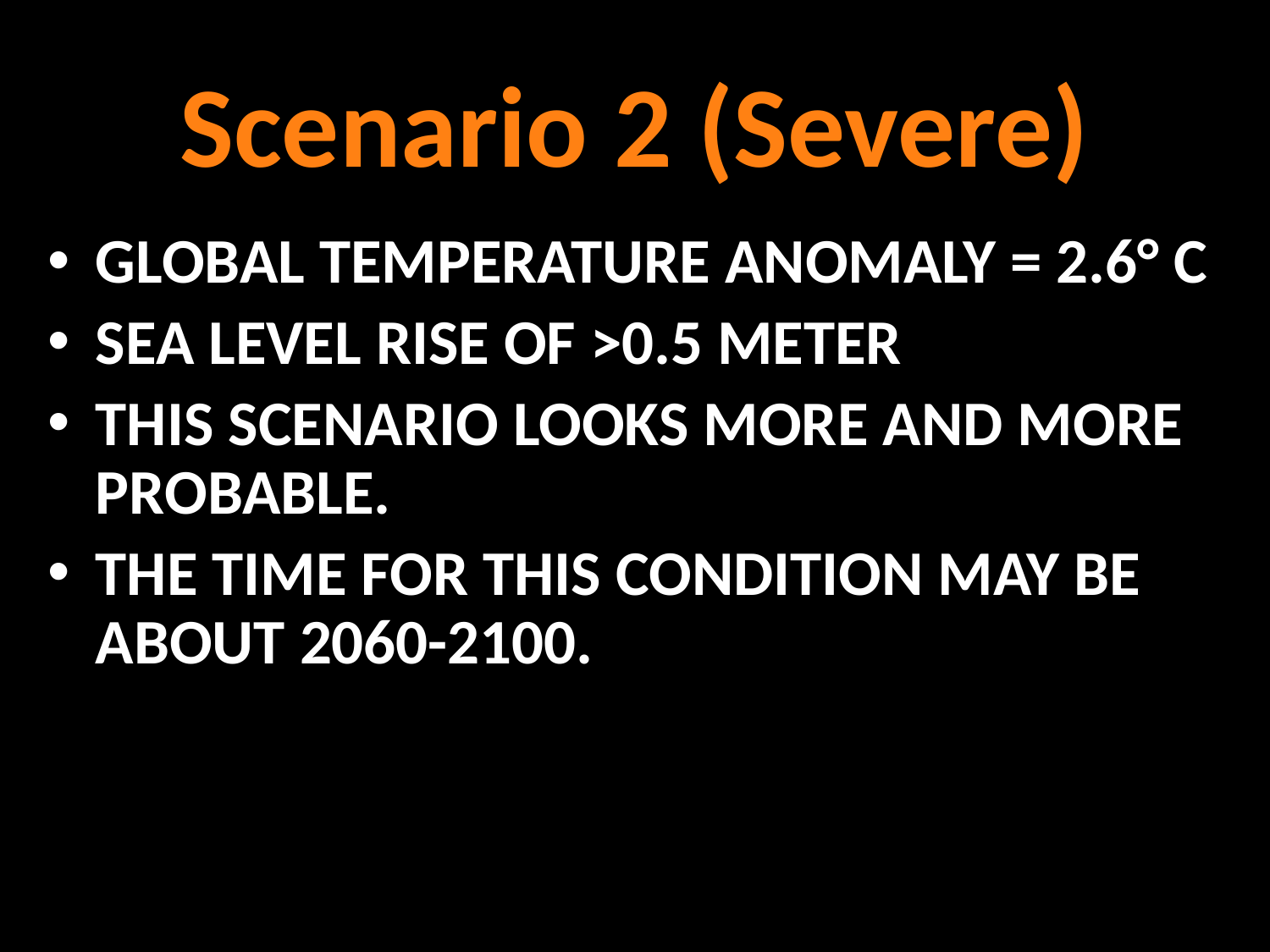

# Scenario 2 (Severe)
Global Temperature Anomaly = 2.6° C
Sea level rise of >0.5 meter
This scenario looks more and more probable.
The time for this condition may be about 2060-2100.